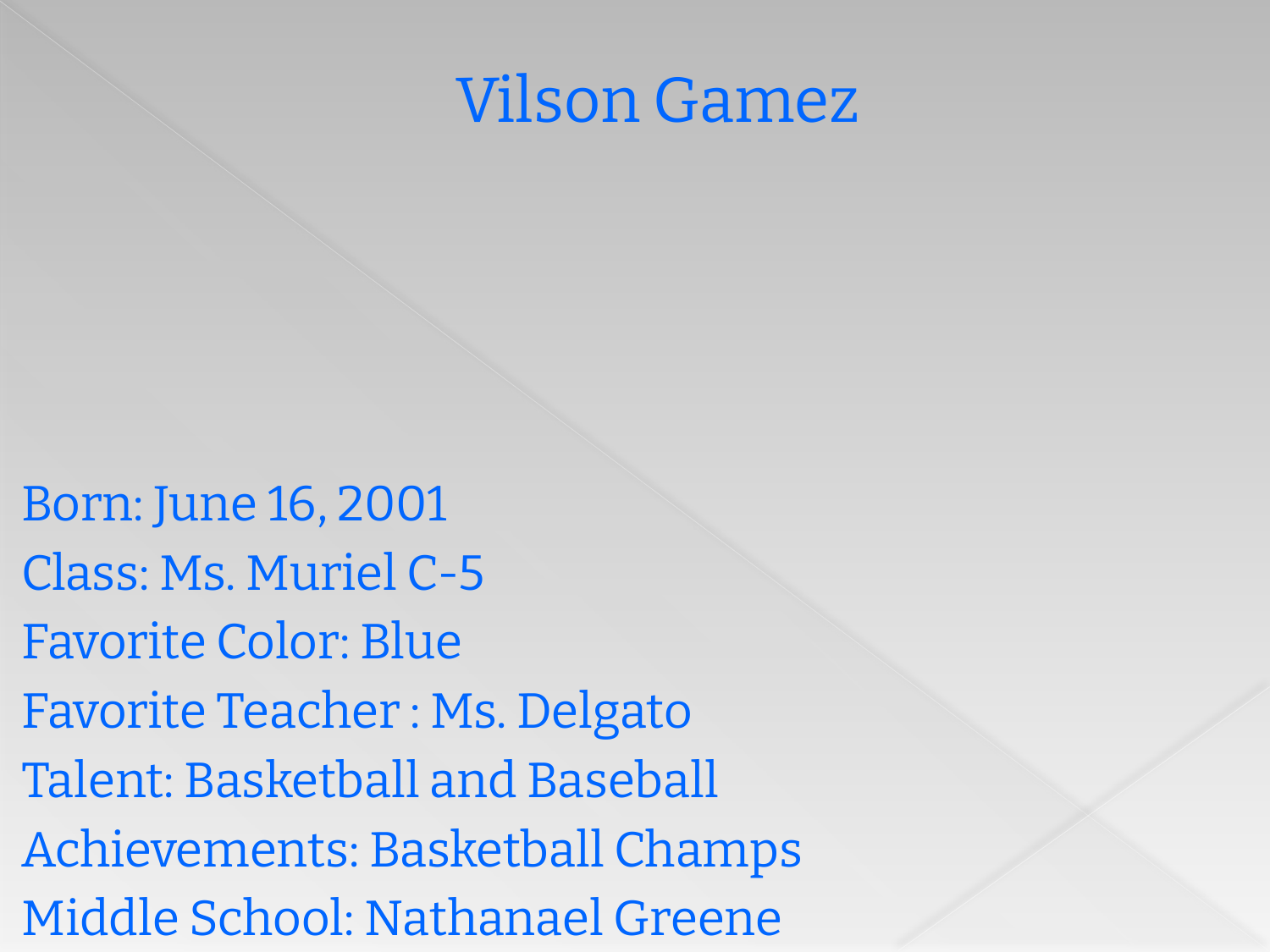

# Vilson Gamez
Born: June 16, 2001
Class: Ms. Muriel C-5
Favorite Color: Blue
Favorite Teacher : Ms. Delgato
Talent: Basketball and Baseball
Achievements: Basketball Champs
Middle School: Nathanael Greene